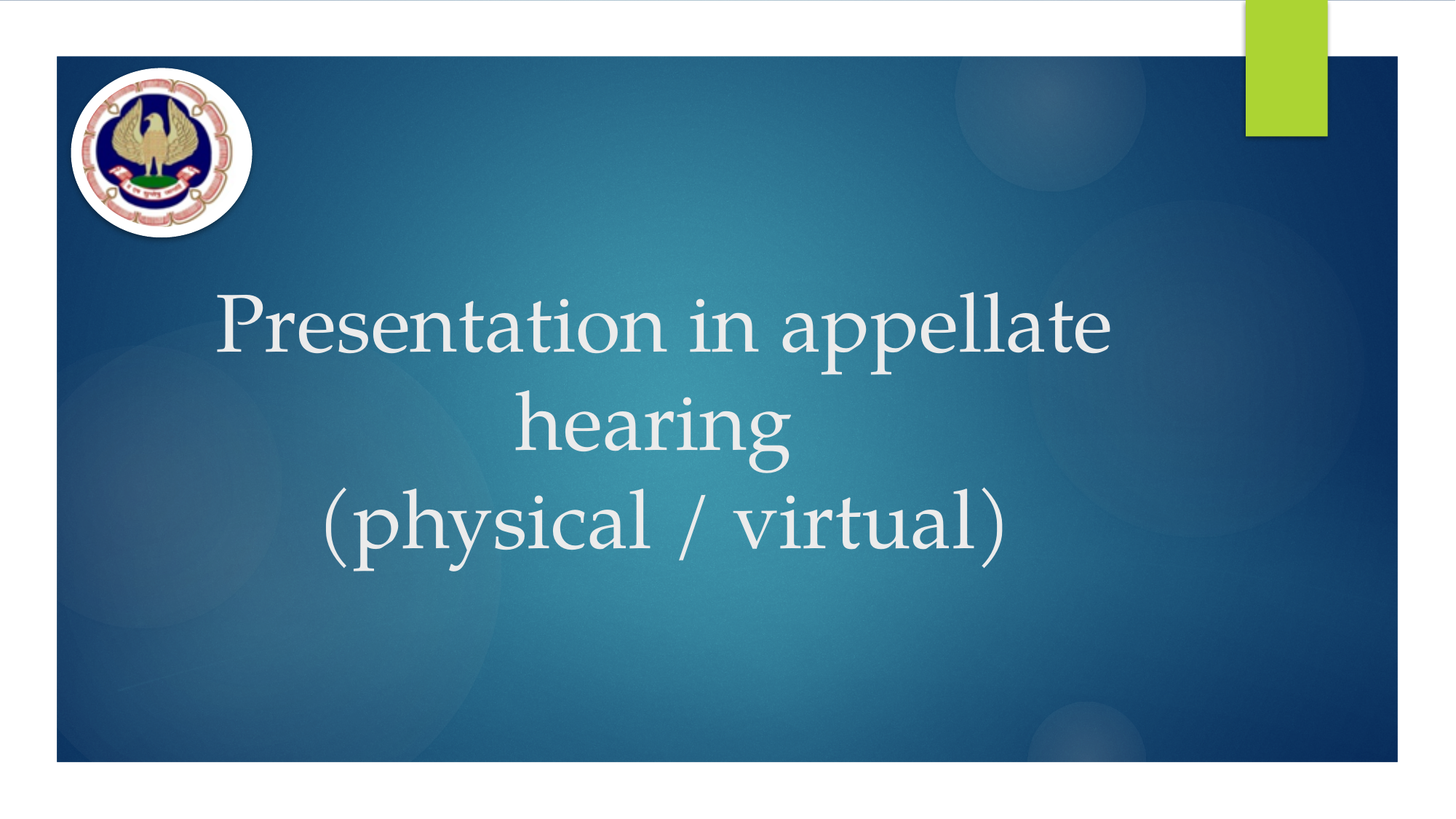

# Presentation in appellate hearing (physical / virtual)